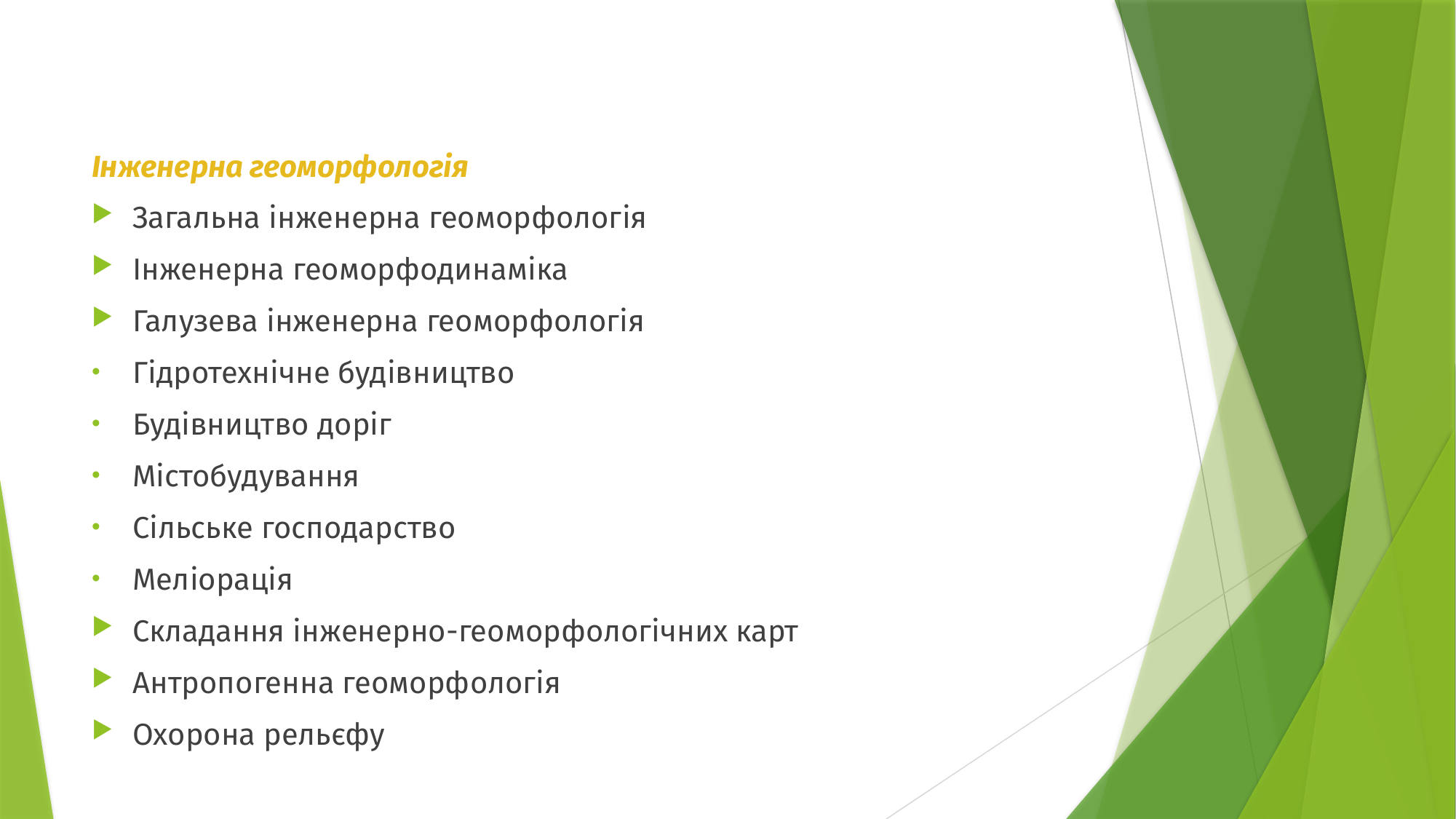

Інженерна геоморфологія
Загальна інженерна геоморфологія
Інженерна геоморфодинаміка
Галузева інженерна геоморфологія
Гідротехнічне будівництво
Будівництво доріг
Містобудування
Сільське господарство
Меліорація
Складання інженерно-геоморфологічних карт
Антропогенна геоморфологія
Охорона рельєфу